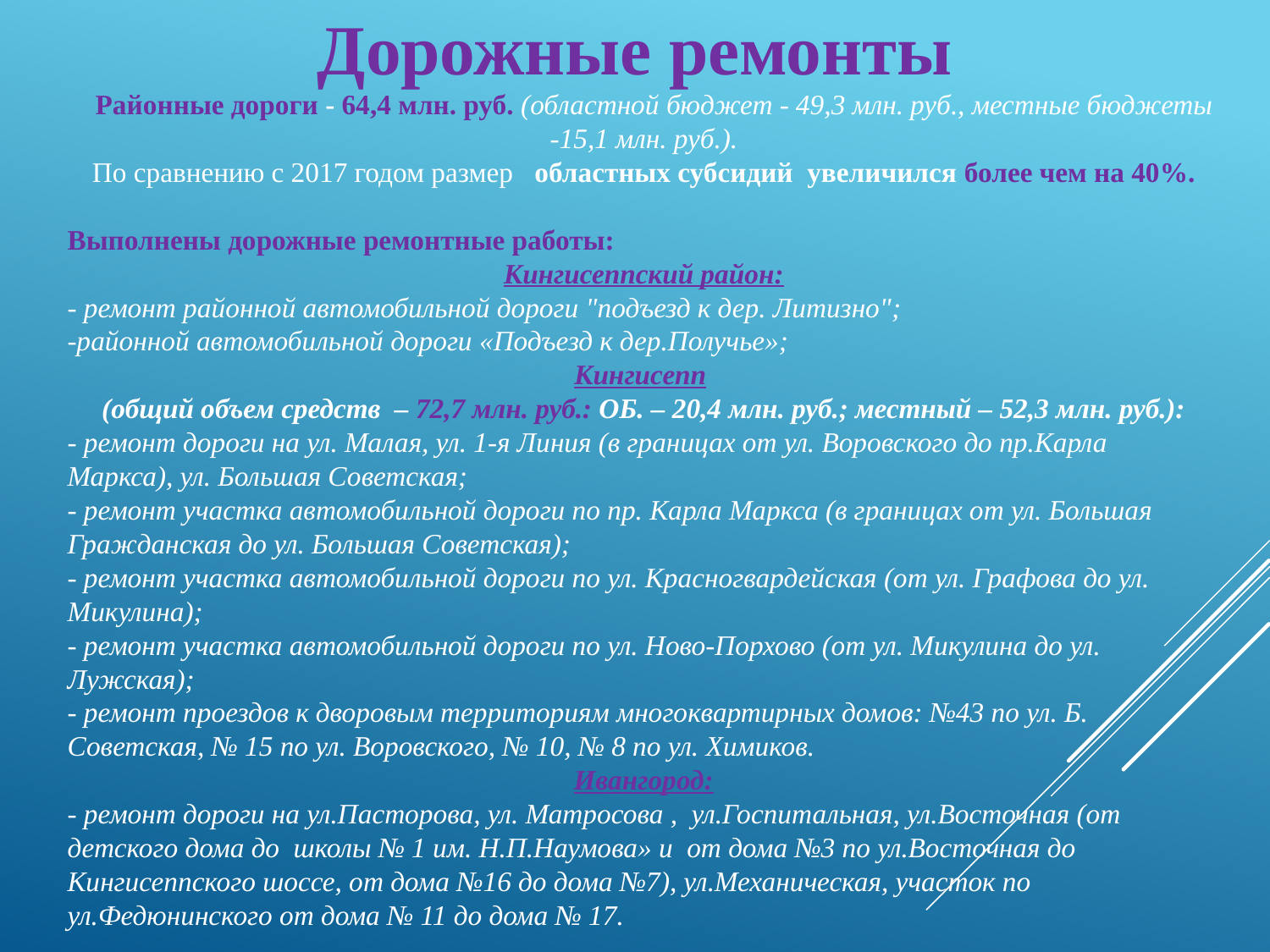

Дорожные ремонты
   Районные дороги - 64,4 млн. руб. (областной бюджет - 49,3 млн. руб., местные бюджеты -15,1 млн. руб.).
По сравнению с 2017 годом размер   областных субсидий  увеличился более чем на 40%.

Выполнены дорожные ремонтные работы:
Кингисеппский район:
- ремонт районной автомобильной дороги "подъезд к дер. Литизно";
-районной автомобильной дороги «Подъезд к дер.Получье»;
Кингисепп
(общий объем средств  – 72,7 млн. руб.: ОБ. – 20,4 млн. руб.; местный – 52,3 млн. руб.):
- ремонт дороги на ул. Малая, ул. 1-я Линия (в границах от ул. Воровского до пр.Карла Маркса), ул. Большая Советская;
- ремонт участка автомобильной дороги по пр. Карла Маркса (в границах от ул. Большая Гражданская до ул. Большая Советская);
- ремонт участка автомобильной дороги по ул. Красногвардейская (от ул. Графова до ул. Микулина);
- ремонт участка автомобильной дороги по ул. Ново-Порхово (от ул. Микулина до ул. Лужская);
- ремонт проездов к дворовым территориям многоквартирных домов: №43 по ул. Б. Советская, № 15 по ул. Воровского, № 10, № 8 по ул. Химиков.
Ивангород:
- ремонт дороги на ул.Пасторова, ул. Матросова ,  ул.Госпитальная, ул.Восточная (от  детского дома до  школы № 1 им. Н.П.Наумова» и  от дома №3 по ул.Восточная до Кингисеппского шоссе, от дома №16 до дома №7), ул.Механическая, участок по ул.Федюнинского от дома № 11 до дома № 17.